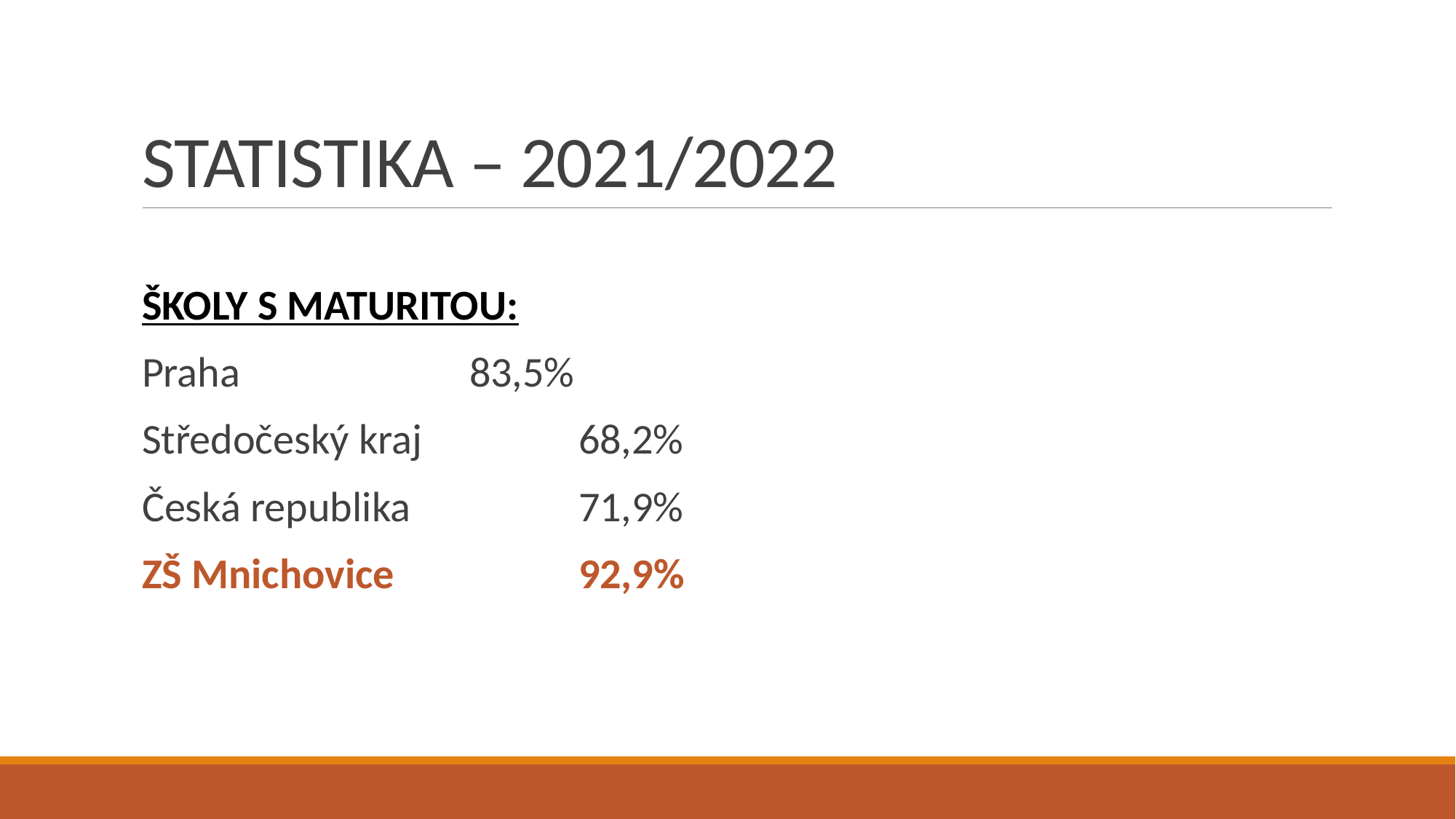

# STATISTIKA – 2021/2022

ŠKOLY S MATURITOU:
Praha			83,5%
Středočeský kraj 		68,2%
Česká republika		71,9%
ZŠ Mnichovice		92,9%